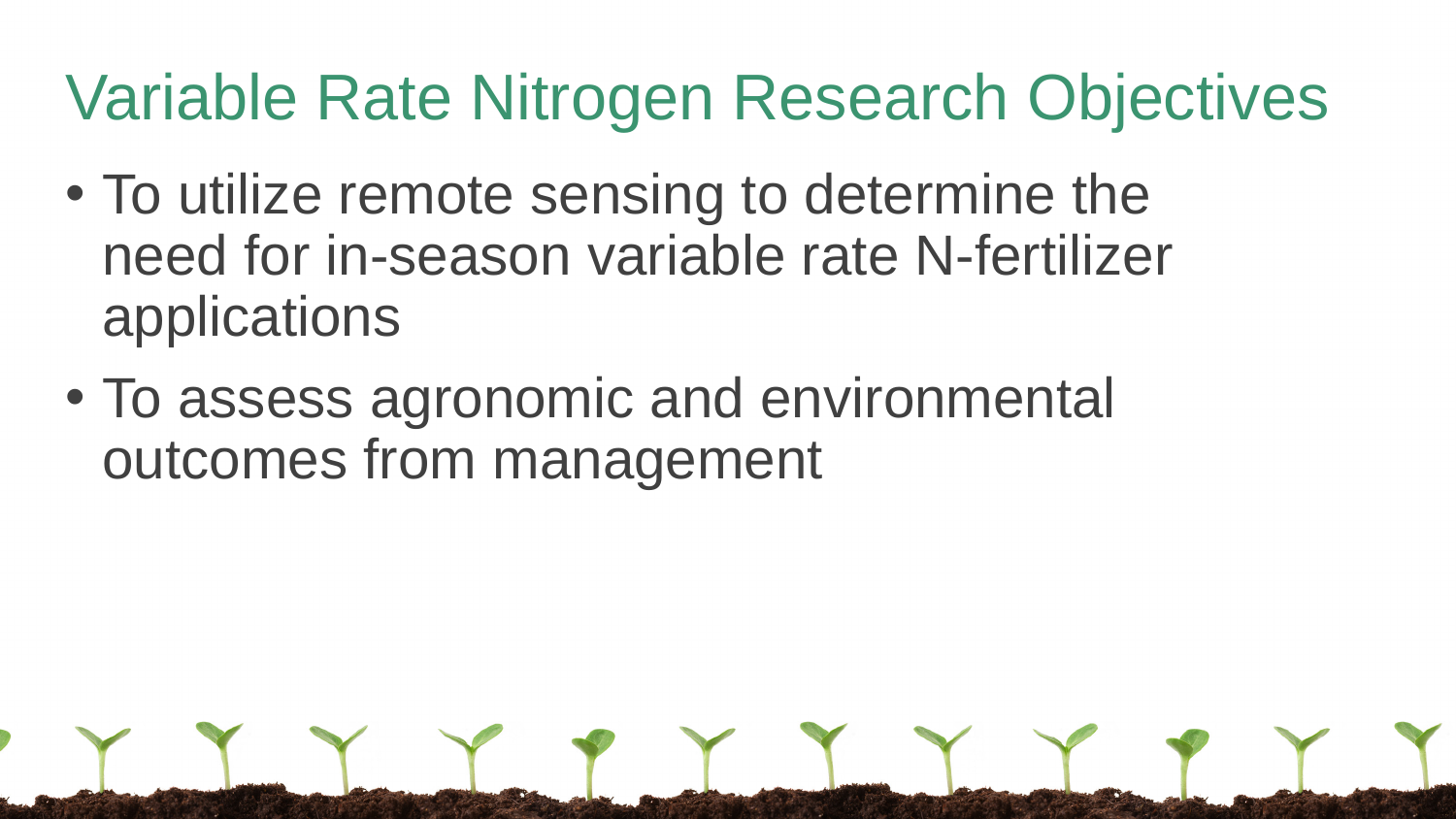

# Variable Rate Nitrogen Research Objectives
To utilize remote sensing to determine the need for in-season variable rate N-fertilizer applications
To assess agronomic and environmental outcomes from management